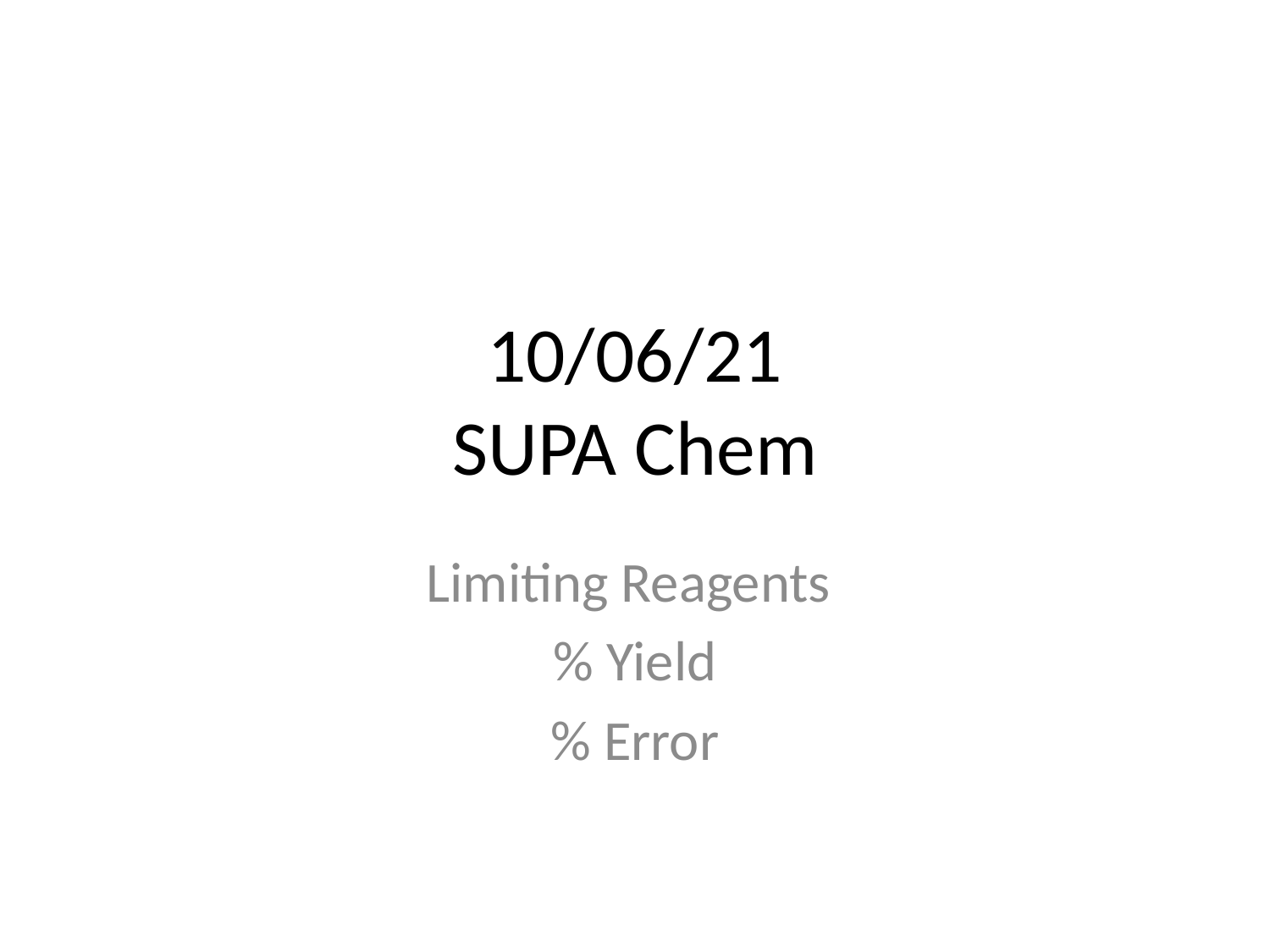

# 10/06/21 SUPA Chem
Limiting Reagents
% Yield
% Error